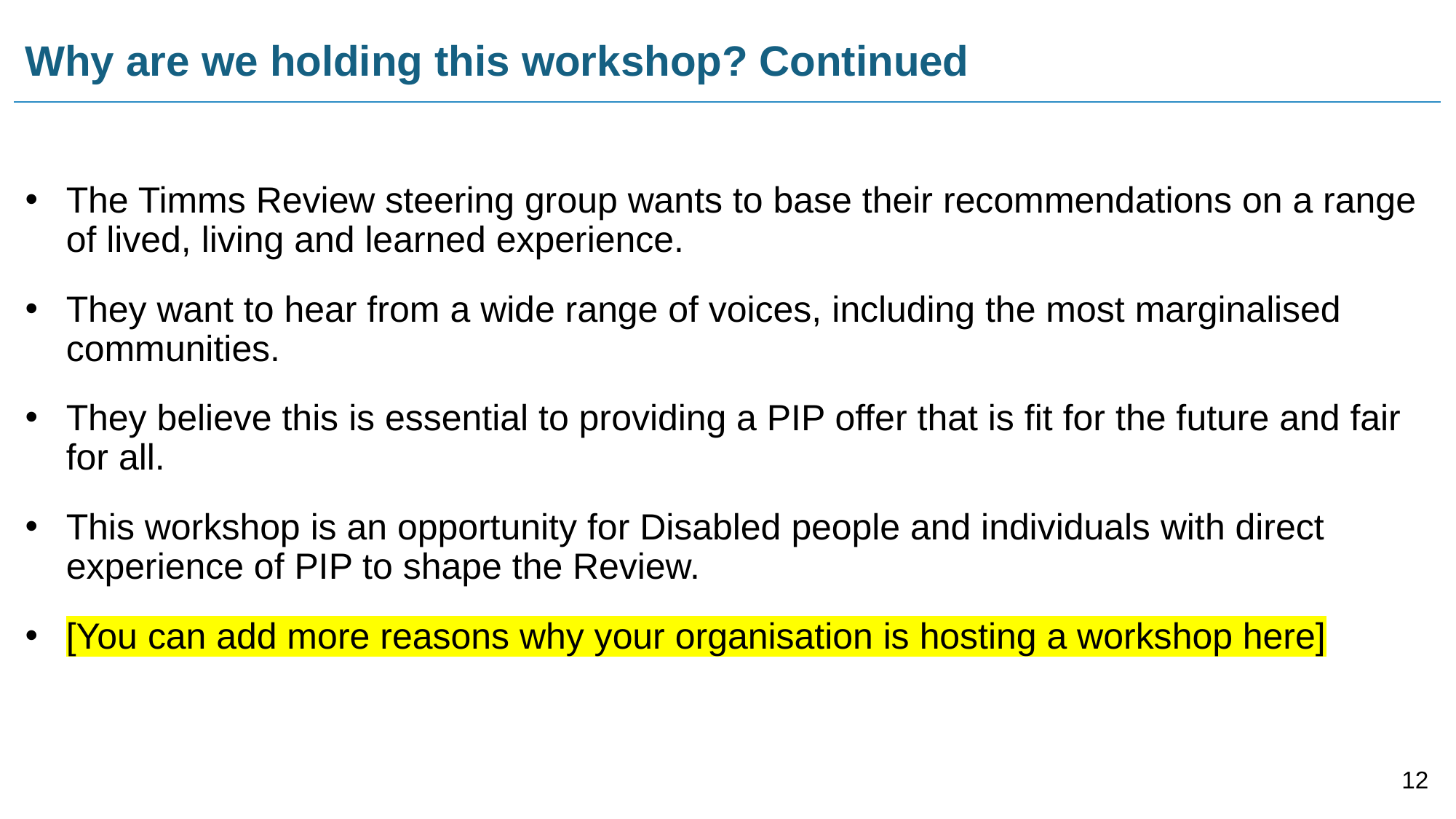

# Why are we holding this workshop? Continued

The Timms Review steering group wants to base their recommendations on a range of lived, living and learned experience.
They want to hear from a wide range of voices, including the most marginalised communities.
They believe this is essential to providing a PIP offer that is fit for the future and fair for all.
This workshop is an opportunity for Disabled people and individuals with direct experience of PIP to shape the Review.
[You can add more reasons why your organisation is hosting a workshop here]
12